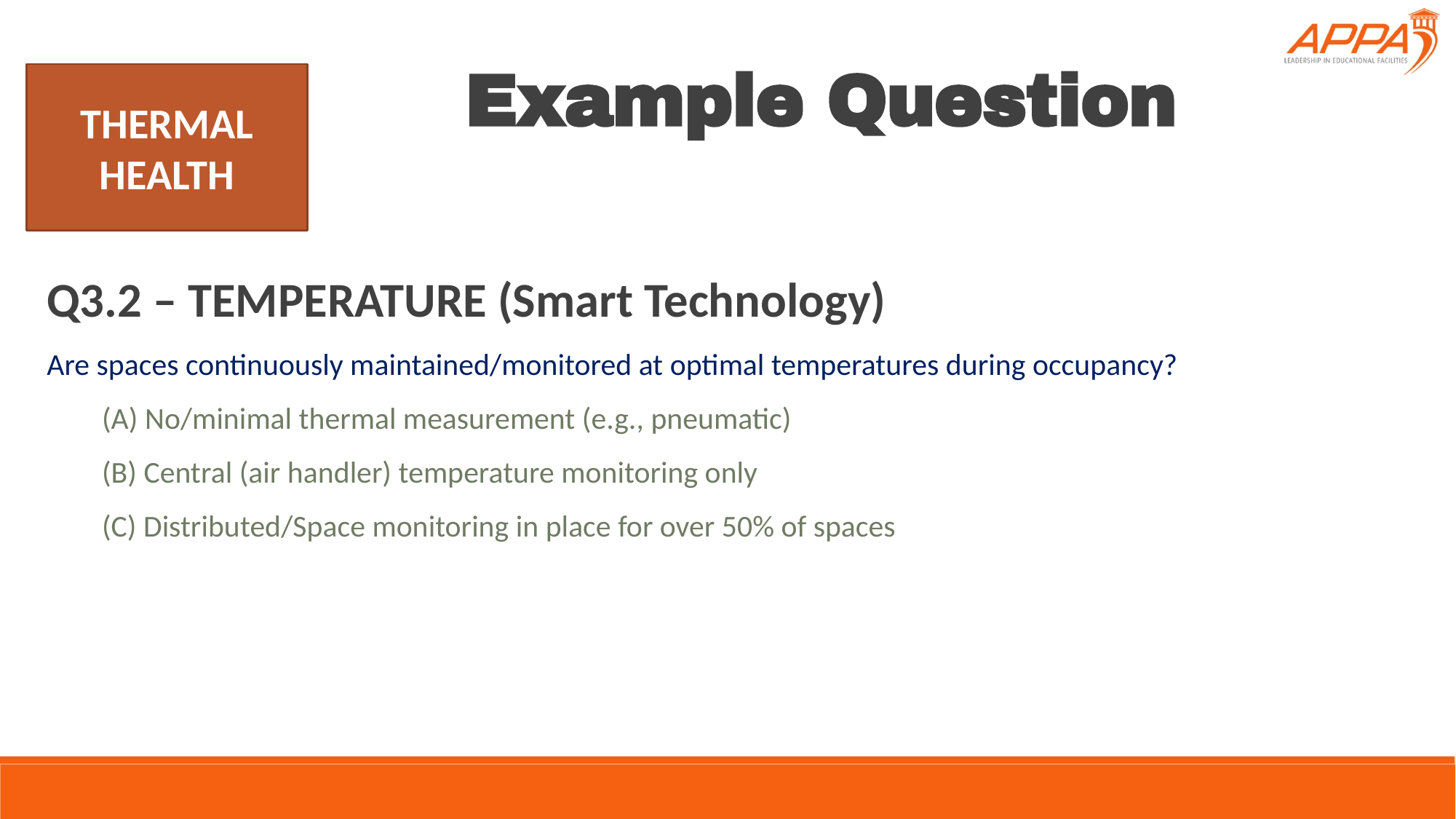

Example Question
THERMAL HEALTH
Q3.2 – TEMPERATURE (Smart Technology)
Are spaces continuously maintained/monitored at optimal temperatures during occupancy?
(A) No/minimal thermal measurement (e.g., pneumatic)
(B) Central (air handler) temperature monitoring only
(C) Distributed/Space monitoring in place for over 50% of spaces